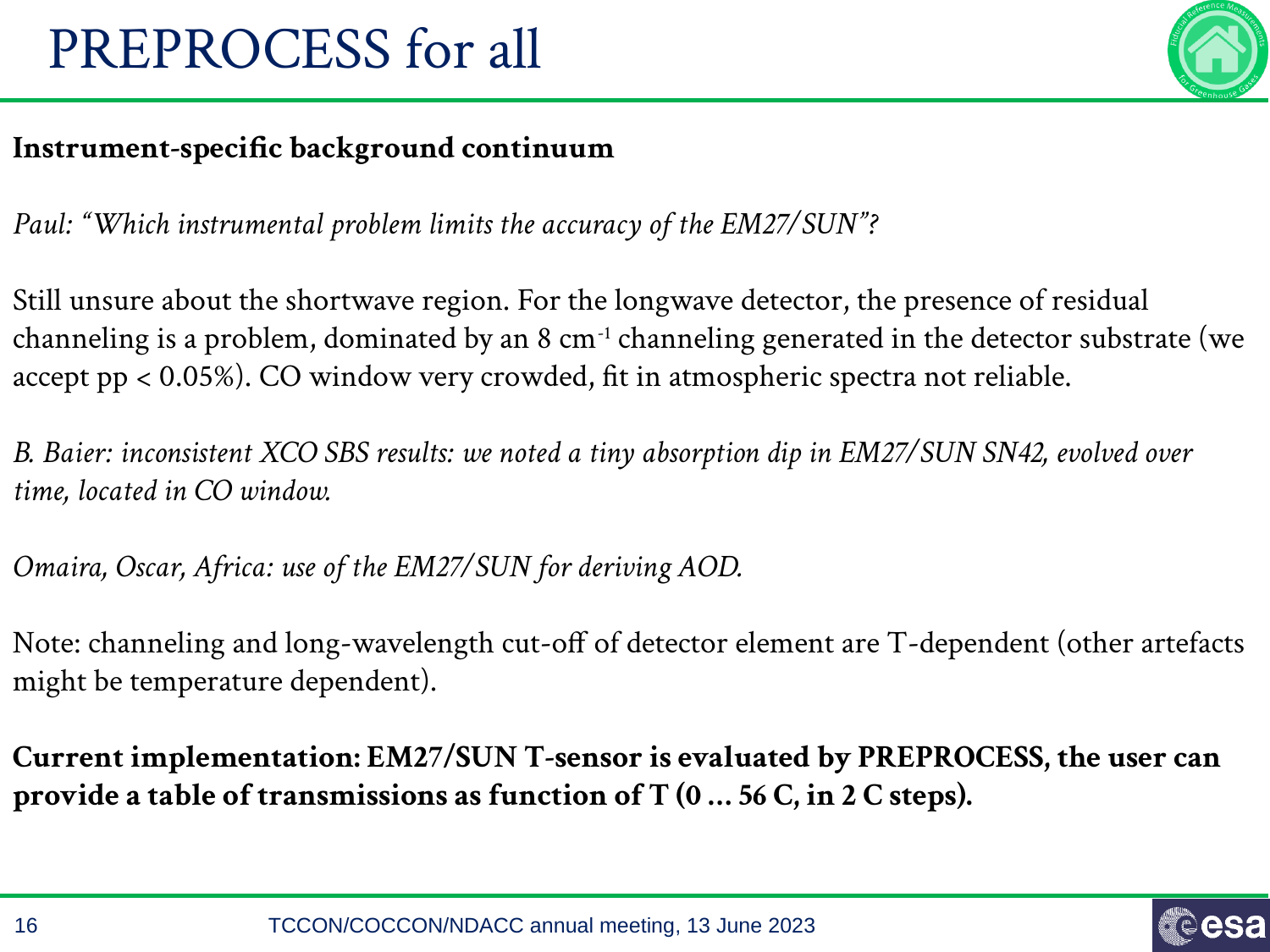

# PREPROCESS for all

Instrument-specific background continuum

Paul: “Which instrumental problem limits the accuracy of the EM27/SUN”?

Still unsure about the shortwave region. For the longwave detector, the presence of residual channeling is a problem, dominated by an 8 cm-1 channeling generated in the detector substrate (we accept pp < 0.05%). CO window very crowded, fit in atmospheric spectra not reliable.

B. Baier: inconsistent XCO SBS results: we noted a tiny absorption dip in EM27/SUN SN42, evolved over time, located in CO window.

Omaira, Oscar, Africa: use of the EM27/SUN for deriving AOD.

Note: channeling and long-wavelength cut-off of detector element are T-dependent (other artefacts might be temperature dependent).

Current implementation: EM27/SUN T-sensor is evaluated by PREPROCESS, the user can provide a table of transmissions as function of T (0 … 56 C, in 2 C steps).